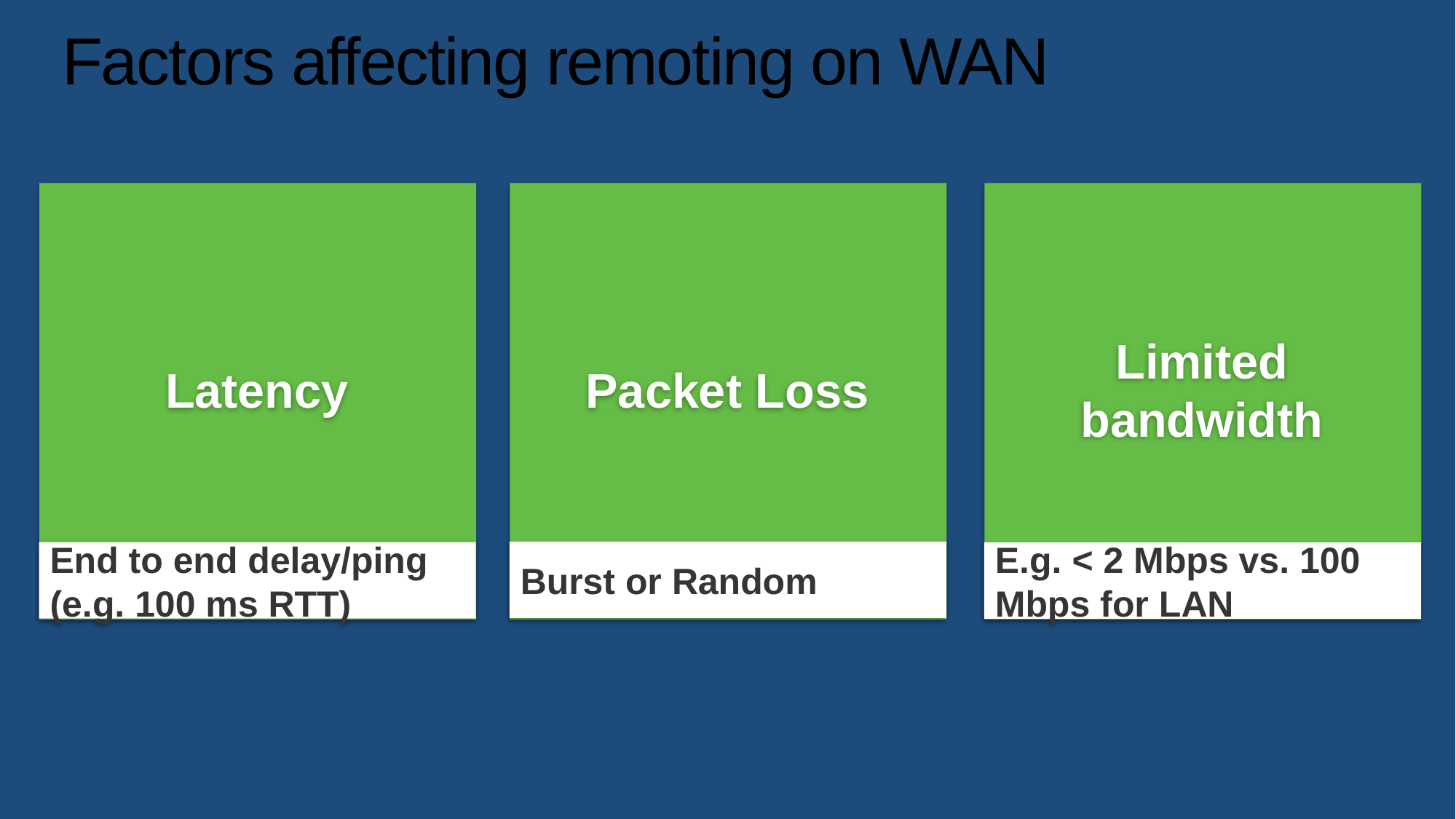

# Factors affecting remoting on WAN

Latency

Packet Loss

Limited bandwidth

Burst or Random
End to end delay/ping (e.g. 100 ms RTT)
E.g. < 2 Mbps vs. 100 Mbps for LAN